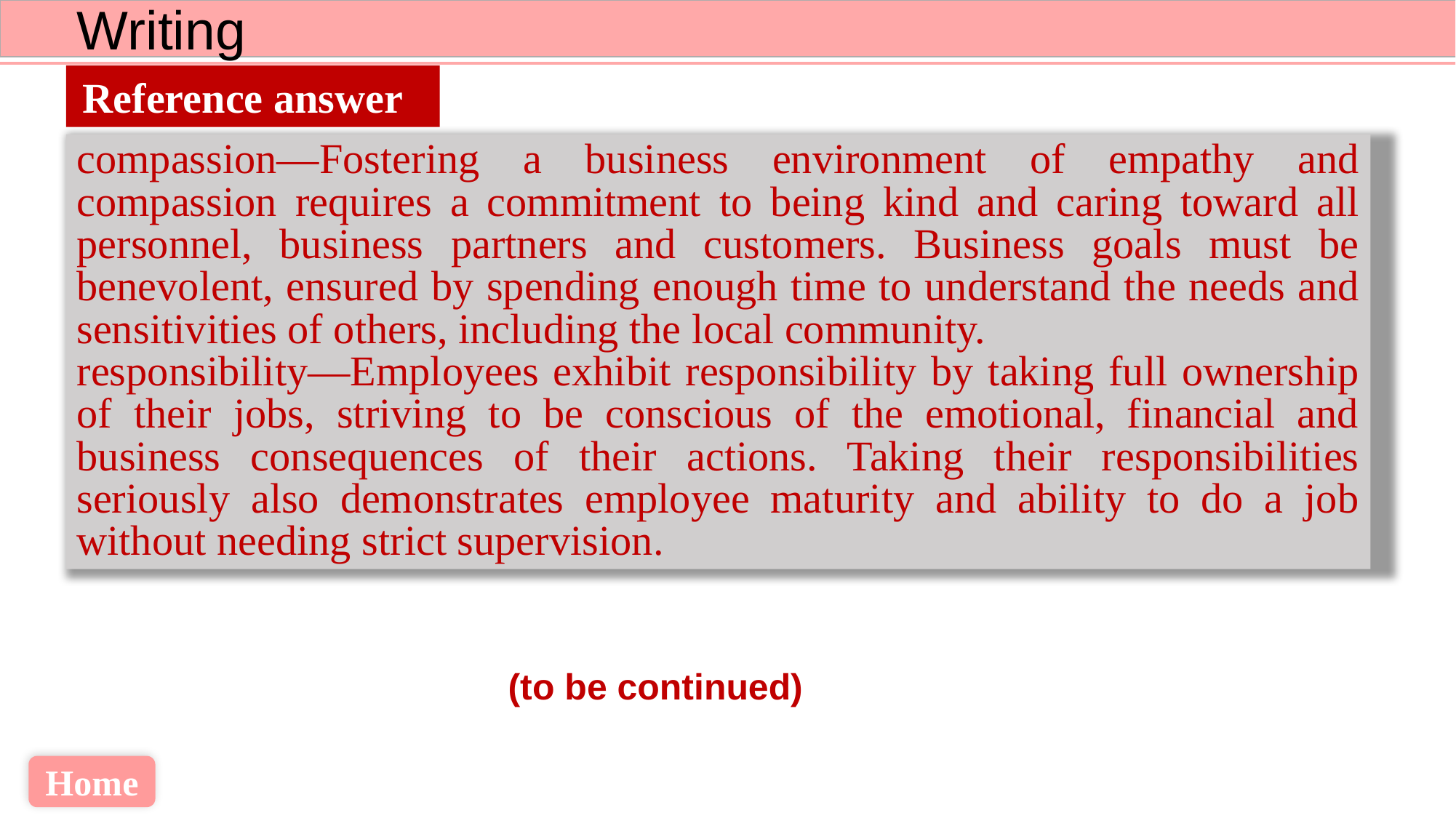

Reference answer
compassion—Fostering a business environment of empathy and compassion requires a commitment to being kind and caring toward all personnel, business partners and customers. Business goals must be benevolent, ensured by spending enough time to understand the needs and sensitivities of others, including the local community.
responsibility—Employees exhibit responsibility by taking full ownership of their jobs, striving to be conscious of the emotional, financial and business consequences of their actions. Taking their responsibilities seriously also demonstrates employee maturity and ability to do a job without needing strict supervision.
 (to be continued)